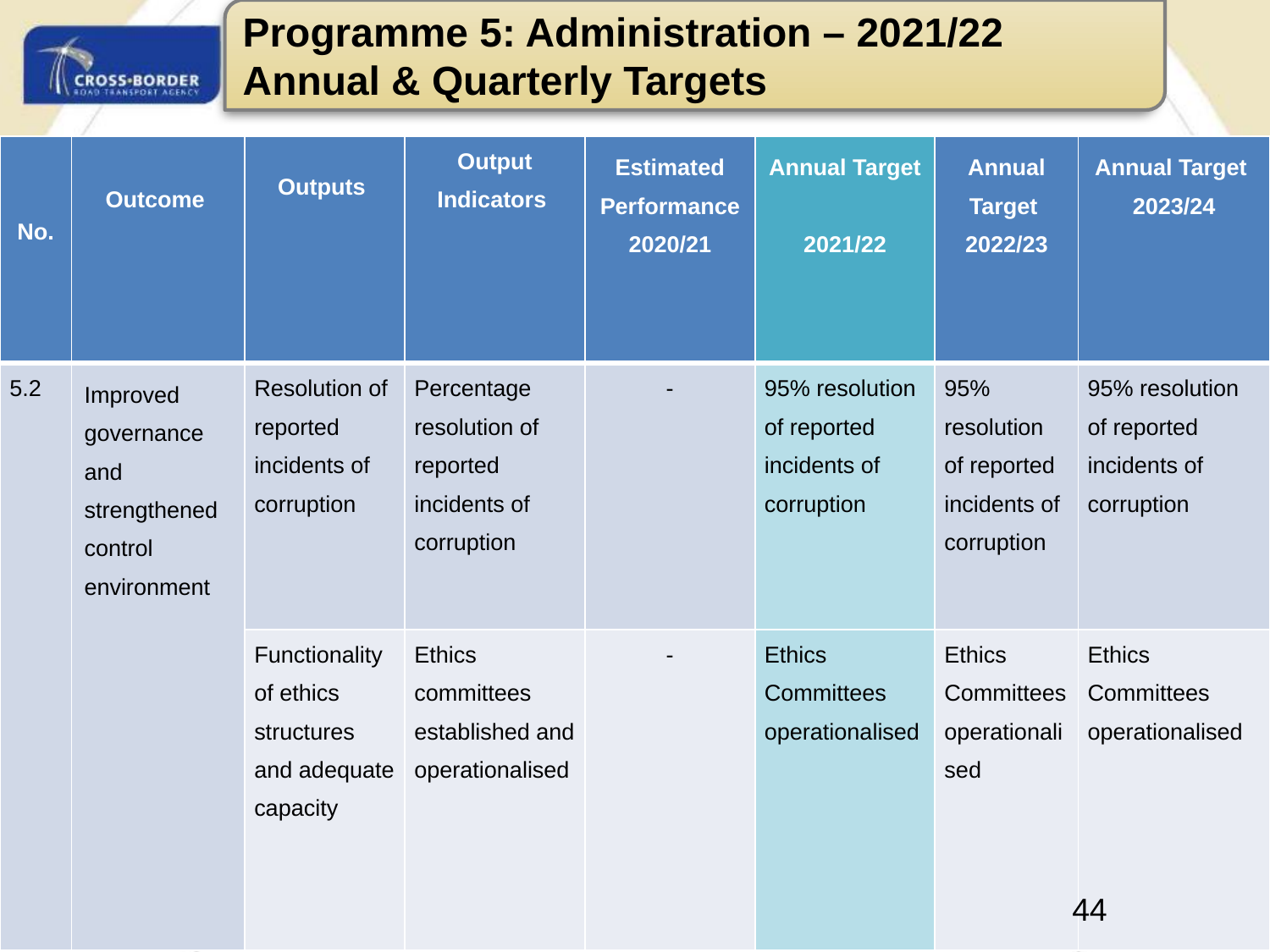

Programme 5: Administration – 2021/22 Annual & Quarterly Targets
| No. | Outcome | Outputs | Output Indicators | Estimated Performance 2020/21 | Annual Target 2021/22 | Annual Target 2022/23 | Annual Target 2023/24 |
| --- | --- | --- | --- | --- | --- | --- | --- |
| 5.2 | Improved governance and strengthened control environment | Resolution of reported incidents of corruption | Percentage resolution of reported incidents of corruption | - | 95% resolution of reported incidents of corruption | 95% resolution of reported incidents of corruption | 95% resolution of reported incidents of corruption |
|  |  | Functionality of ethics structures and adequate capacity | Ethics committees established and operationalised | - | Ethics Committees operationalised | Ethics Committees operationalised | Ethics Committees operationalised |
44